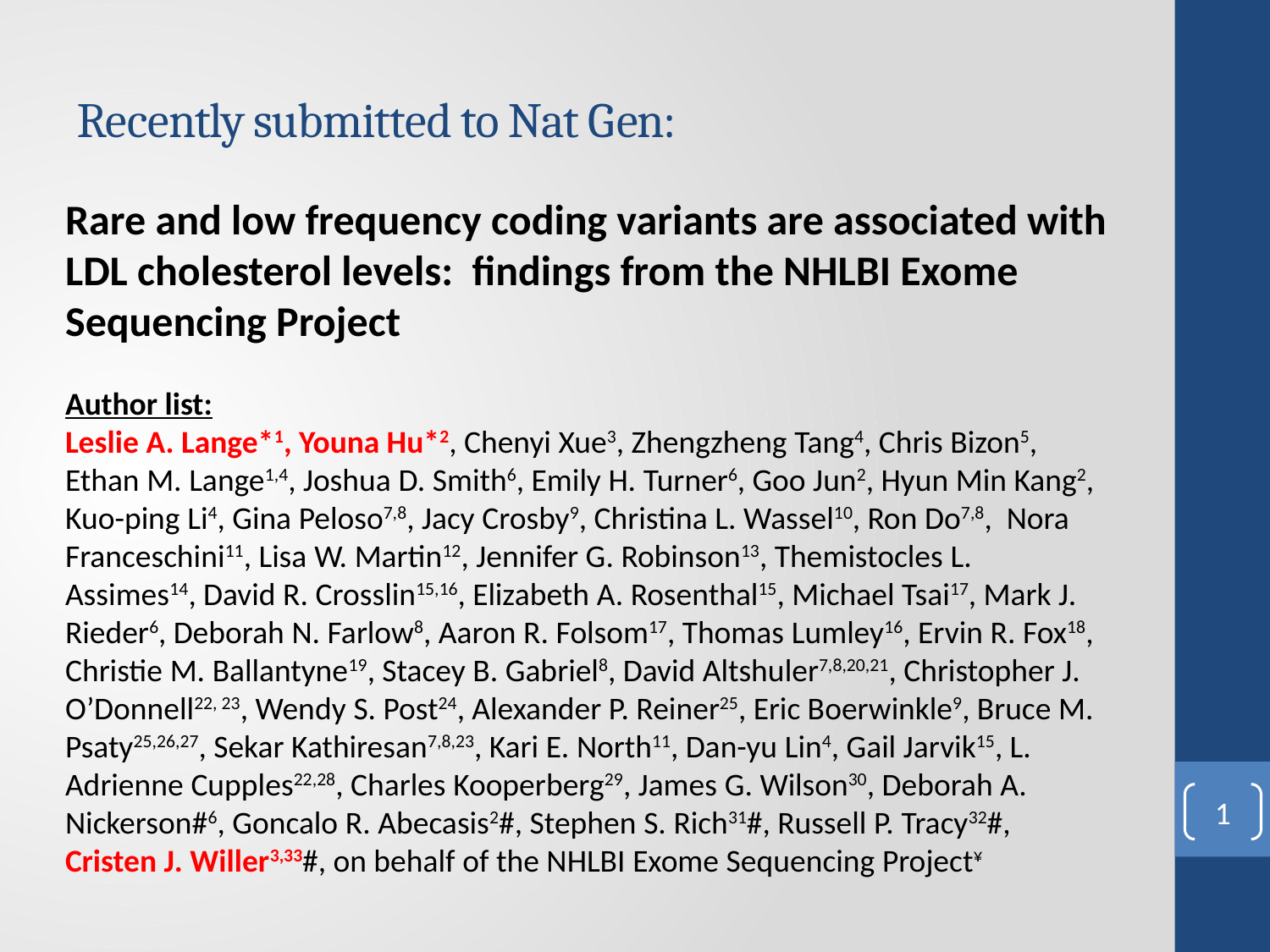

# Recently submitted to Nat Gen:
Rare and low frequency coding variants are associated with LDL cholesterol levels:  findings from the NHLBI Exome Sequencing Project

Author list:
Leslie A. Lange*1, Youna Hu*2, Chenyi Xue3, Zhengzheng Tang4, Chris Bizon5, Ethan M. Lange1,4, Joshua D. Smith6, Emily H. Turner6, Goo Jun2, Hyun Min Kang2, Kuo-ping Li4, Gina Peloso7,8, Jacy Crosby9, Christina L. Wassel10, Ron Do7,8,  Nora Franceschini11, Lisa W. Martin12, Jennifer G. Robinson13, Themistocles L. Assimes14, David R. Crosslin15,16, Elizabeth A. Rosenthal15, Michael Tsai17, Mark J. Rieder6, Deborah N. Farlow8, Aaron R. Folsom17, Thomas Lumley16, Ervin R. Fox18, Christie M. Ballantyne19, Stacey B. Gabriel8, David Altshuler7,8,20,21, Christopher J. O’Donnell22, 23, Wendy S. Post24, Alexander P. Reiner25, Eric Boerwinkle9, Bruce M. Psaty25,26,27, Sekar Kathiresan7,8,23, Kari E. North11, Dan-yu Lin4, Gail Jarvik15, L. Adrienne Cupples22,28, Charles Kooperberg29, James G. Wilson30, Deborah A. Nickerson#6, Goncalo R. Abecasis2#, Stephen S. Rich31#, Russell P. Tracy32#, Cristen J. Willer3,33#, on behalf of the NHLBI Exome Sequencing Project¥
1